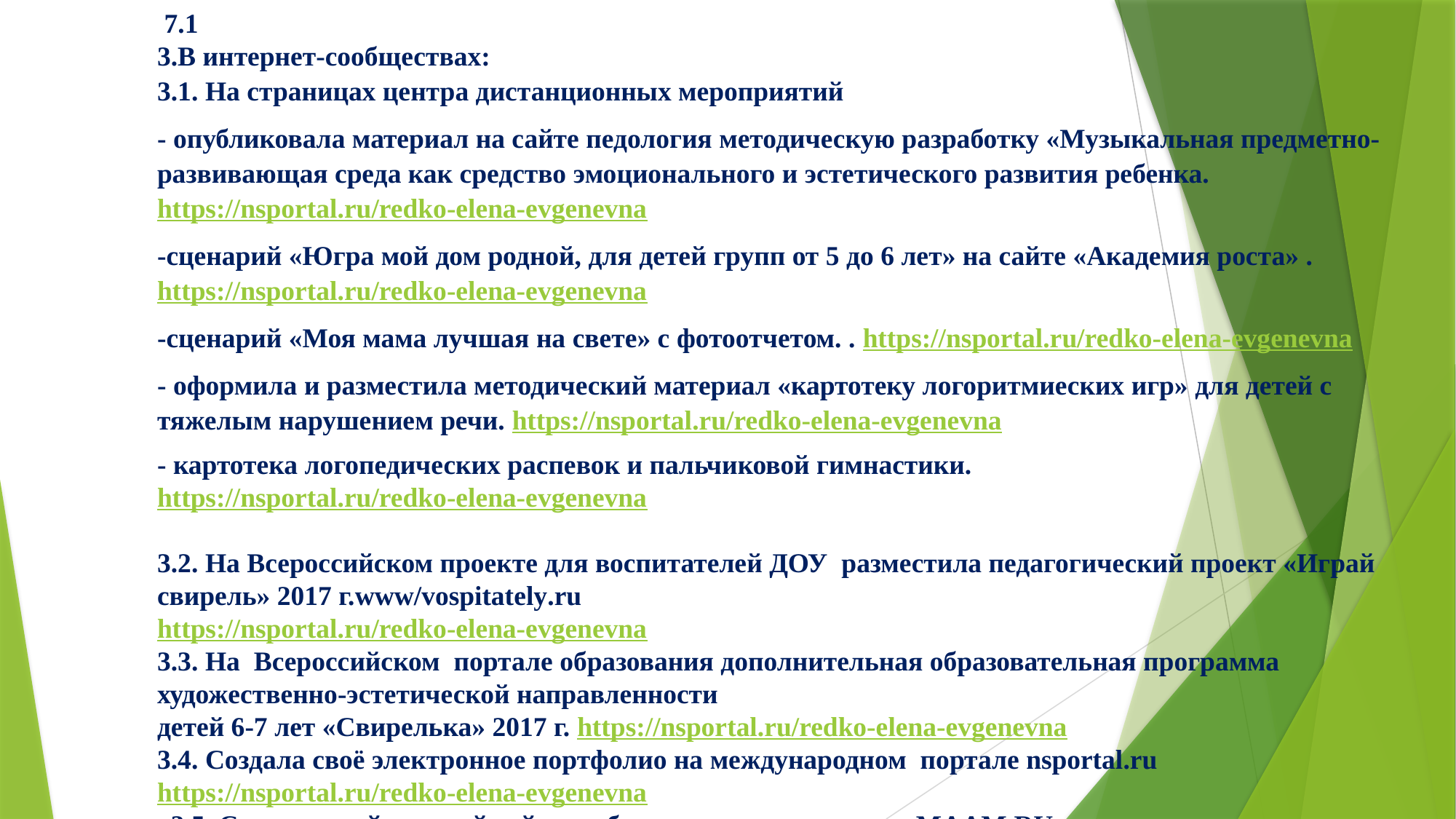

7.1
3.В интернет-сообществах:
3.1. На страницах центра дистанционных мероприятий
- опубликовала материал на сайте педология методическую разработку «Музыкальная предметно-развивающая среда как средство эмоционального и эстетического развития ребенка. https://nsportal.ru/redko-elena-evgenevna
-сценарий «Югра мой дом родной, для детей групп от 5 до 6 лет» на сайте «Академия роста» . https://nsportal.ru/redko-elena-evgenevna
-сценарий «Моя мама лучшая на свете» с фотоотчетом. . https://nsportal.ru/redko-elena-evgenevna
- оформила и разместила методический материал «картотеку логоритмиеских игр» для детей с тяжелым нарушением речи. https://nsportal.ru/redko-elena-evgenevna
- картотека логопедических распевок и пальчиковой гимнастики.
https://nsportal.ru/redko-elena-evgenevna

3.2. На Всероссийском проекте для воспитателей ДОУ  разместила педагогический проект «Играй свирель» 2017 г.www/vospitately.ru
https://nsportal.ru/redko-elena-evgenevna
3.3. На  Всероссийском  портале образования дополнительная образовательная программа художественно-эстетической направленности
детей 6-7 лет «Свирелька» 2017 г. https://nsportal.ru/redko-elena-evgenevna
3.4. Создала своё электронное портфолио на международном  портале nsportal.ru https://nsportal.ru/redko-elena-evgenevna
«3.5. Создала свой личный сайт на образовательном портале MAAM.RU
http://www.maam.ru/users/Yfcnz2006